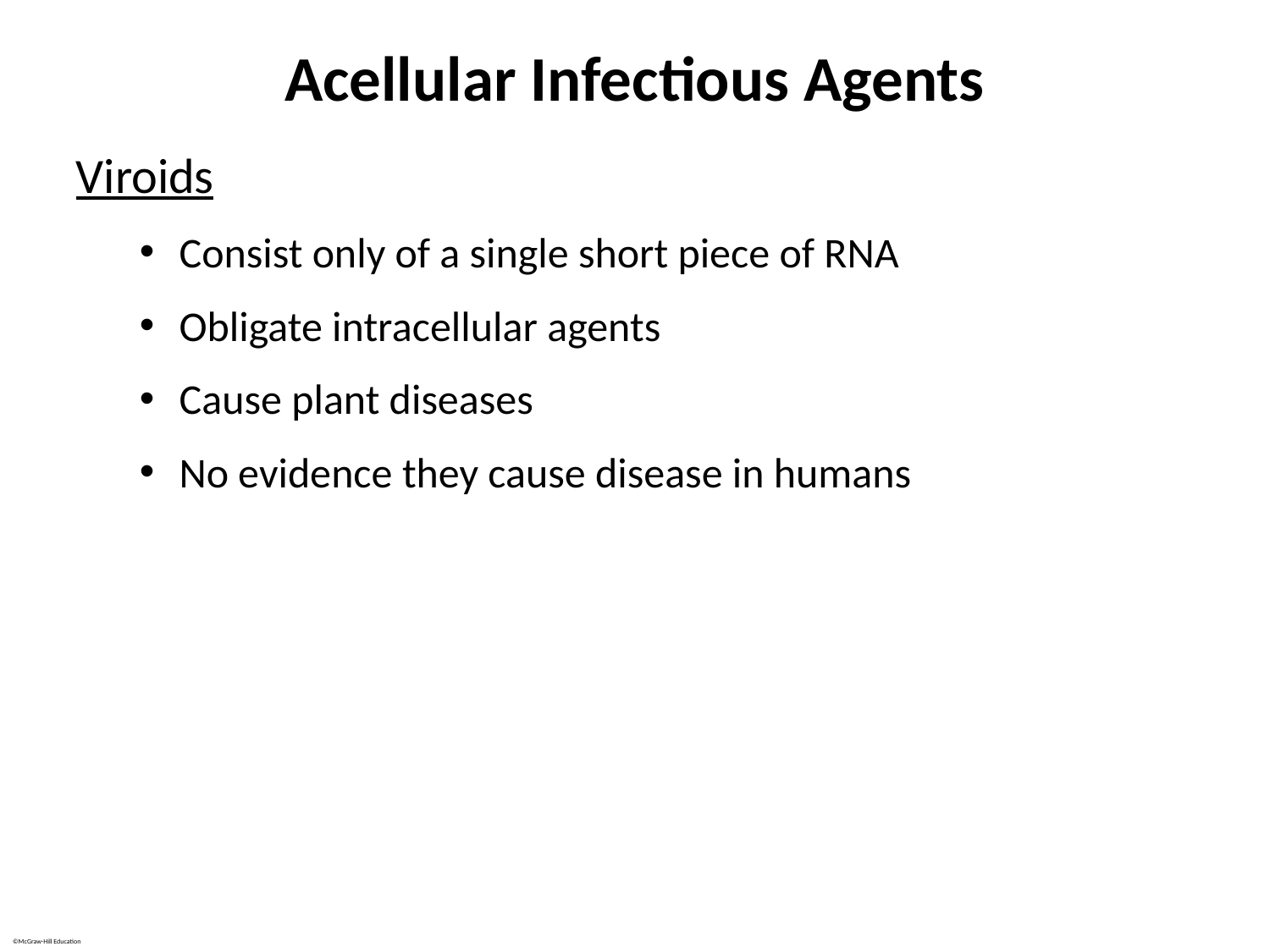

# Acellular Infectious Agents
Viroids
Consist only of a single short piece of RNA
Obligate intracellular agents
Cause plant diseases
No evidence they cause disease in humans